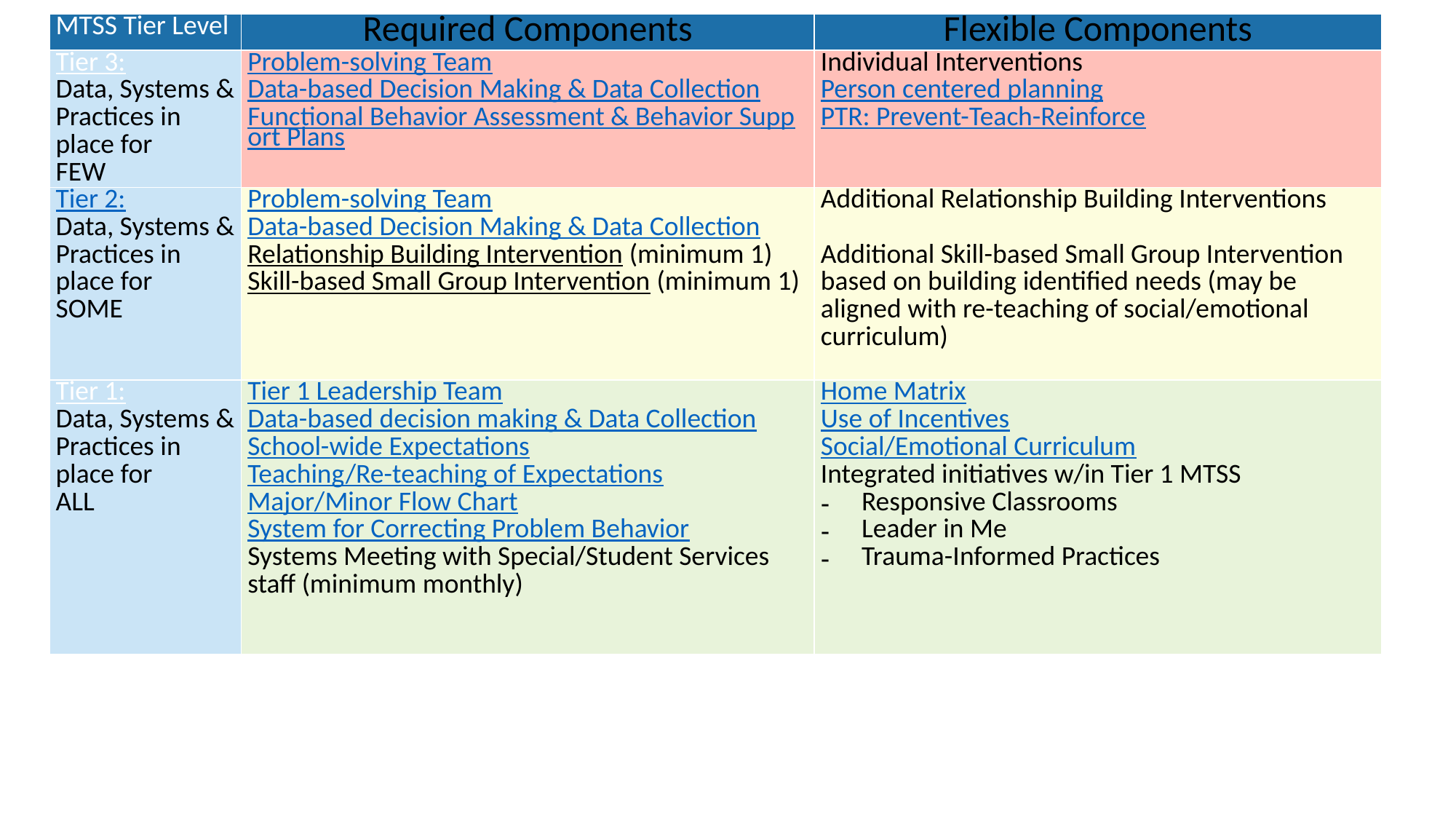

| MTSS Tier Level | Required Components | Flexible Components |
| --- | --- | --- |
| Tier 3: Data, Systems & Practices in place for FEW | Problem-solving Team Data-based Decision Making & Data Collection Functional Behavior Assessment & Behavior Support Plans | Individual Interventions Person centered planning PTR: Prevent-Teach-Reinforce |
| Tier 2: Data, Systems & Practices in place for SOME | Problem-solving Team Data-based Decision Making & Data Collection Relationship Building Intervention (minimum 1) Skill-based Small Group Intervention (minimum 1) | Additional Relationship Building Interventions   Additional Skill-based Small Group Intervention based on building identified needs (may be aligned with re-teaching of social/emotional curriculum) |
| Tier 1: Data, Systems & Practices in place for ALL | Tier 1 Leadership Team Data-based decision making & Data Collection School-wide Expectations Teaching/Re-teaching of Expectations Major/Minor Flow Chart System for Correcting Problem Behavior Systems Meeting with Special/Student Services staff (minimum monthly) | Home Matrix Use of Incentives Social/Emotional Curriculum Integrated initiatives w/in Tier 1 MTSS Responsive Classrooms Leader in Me Trauma-Informed Practices |
#